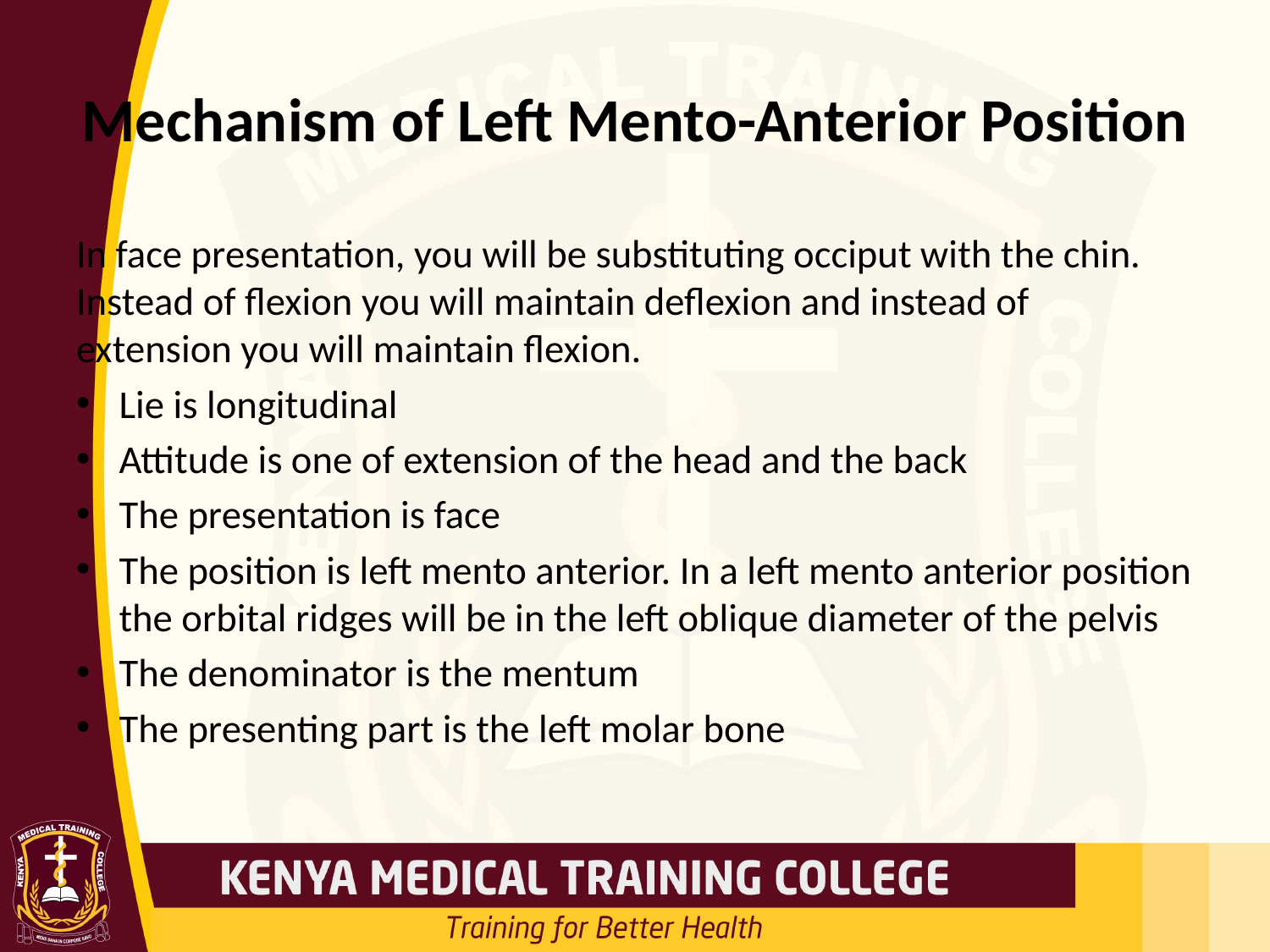

# Mechanism of Left Mento-Anterior Position
In face presentation, you will be substituting occiput with the chin. Instead of flexion you will maintain deflexion and instead of extension you will maintain flexion.
Lie is longitudinal
Attitude is one of extension of the head and the back
The presentation is face
The position is left mento anterior. In a left mento anterior position the orbital ridges will be in the left oblique diameter of the pelvis
The denominator is the mentum
The presenting part is the left molar bone